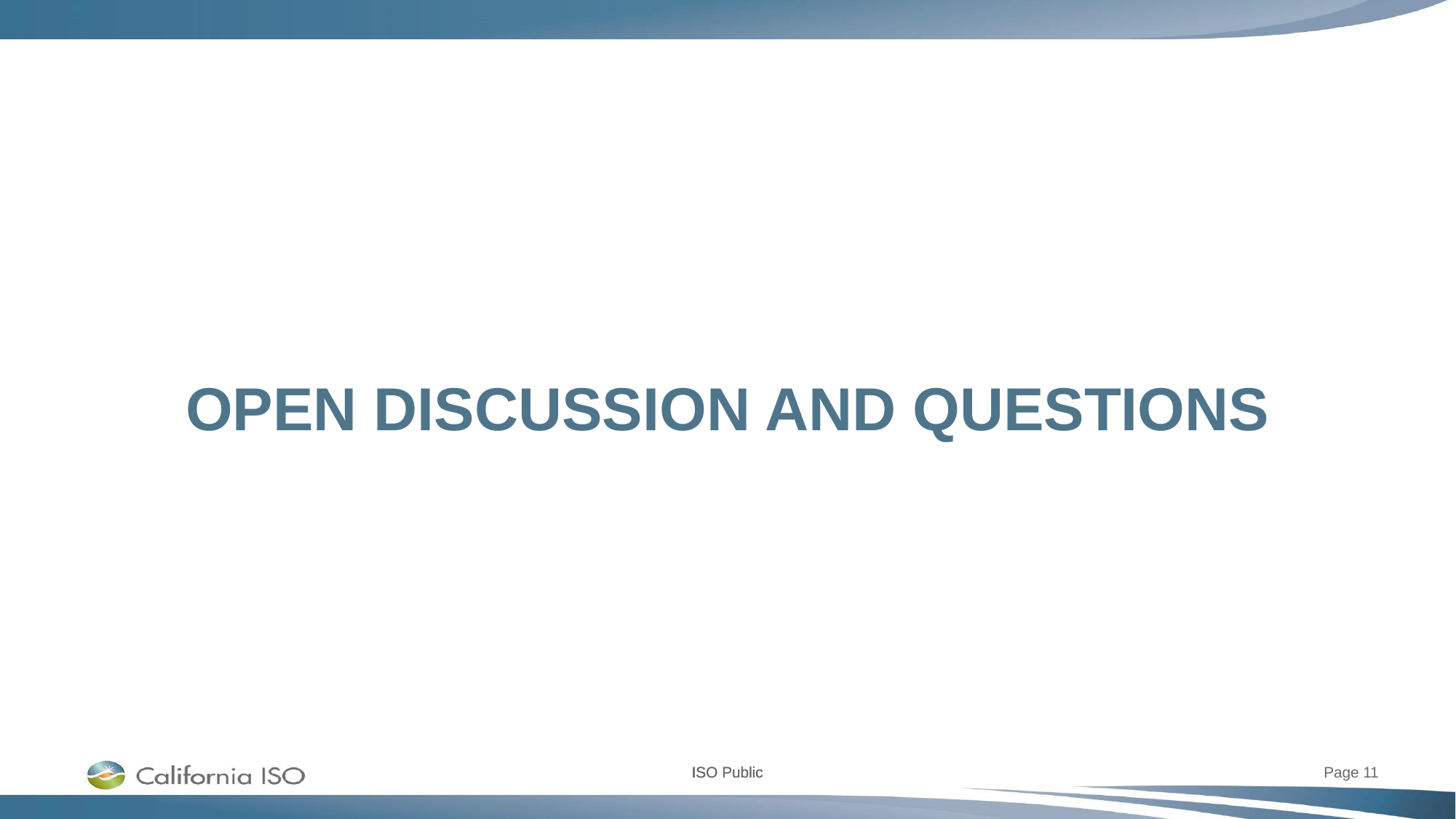

# Open Discussion and QUESTIONS
Page 11